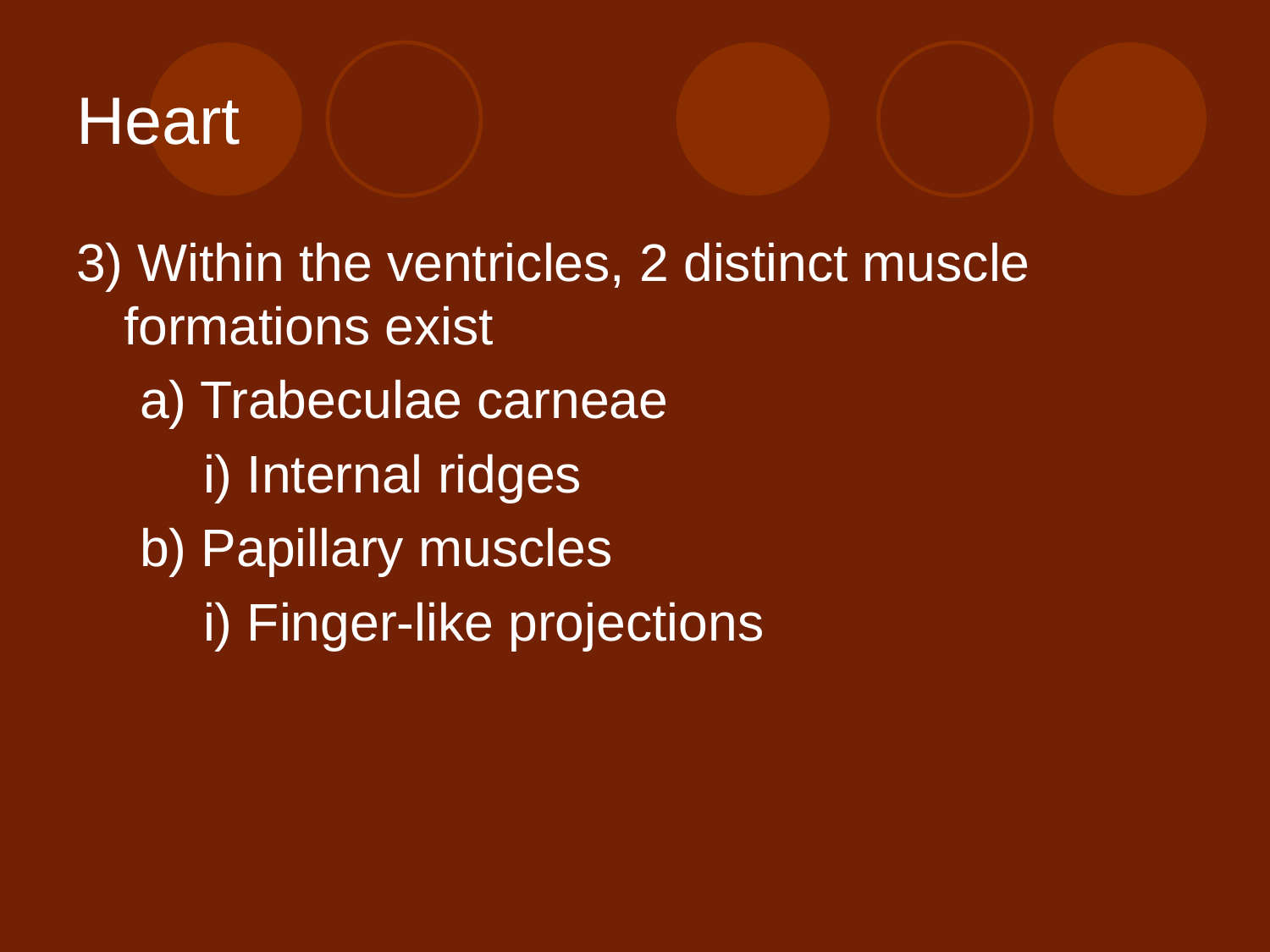

# Heart
3) Within the ventricles, 2 distinct muscle formations exist
a) Trabeculae carneae
i) Internal ridges
b) Papillary muscles
i) Finger-like projections